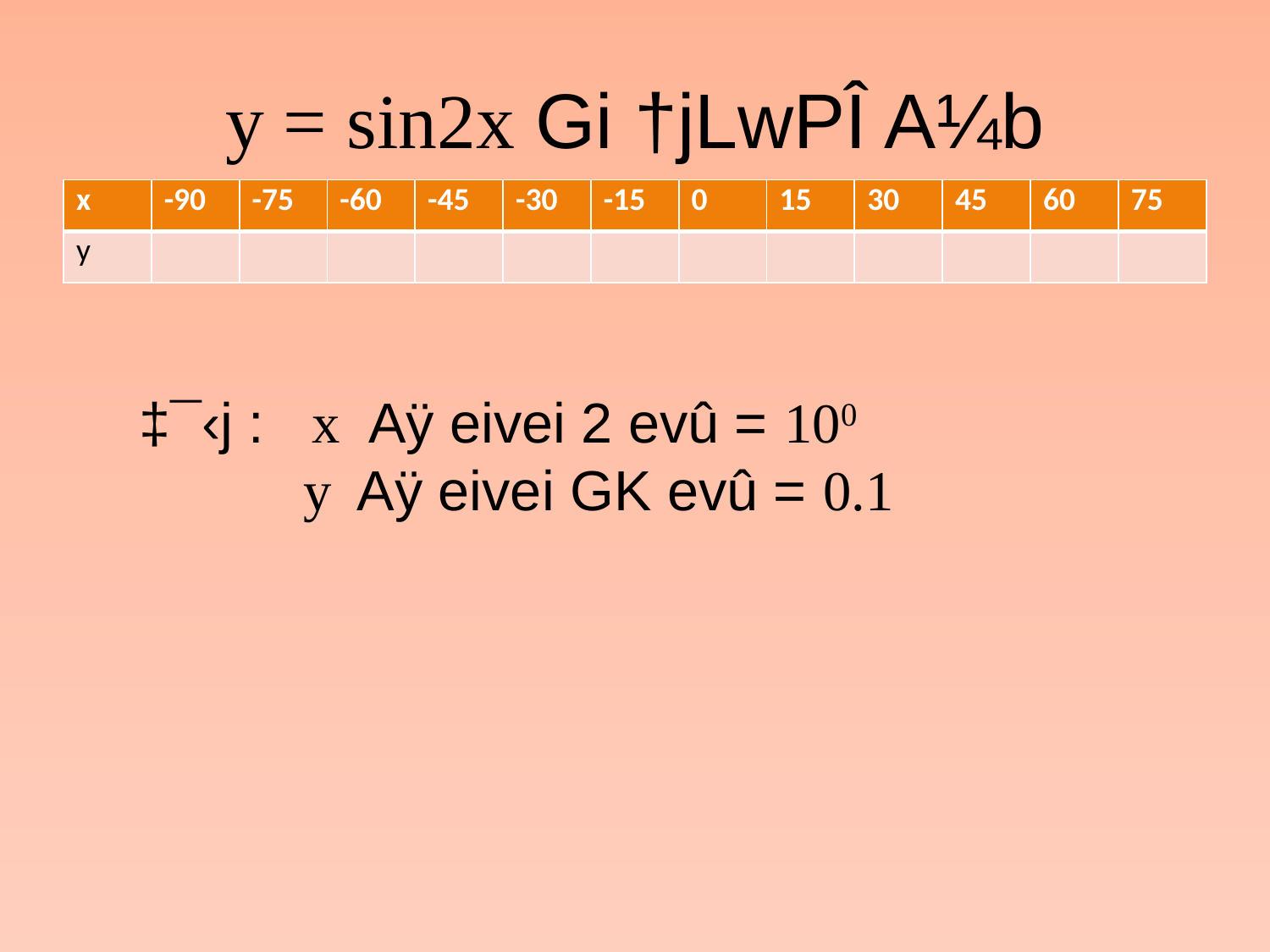

# y = sin2x Gi †jLwPÎ A¼b
| x | -90 | -75 | -60 | -45 | -30 | -15 | 0 | 15 | 30 | 45 | 60 | 75 |
| --- | --- | --- | --- | --- | --- | --- | --- | --- | --- | --- | --- | --- |
| y |  |  |  |  |  |  |  |  |  |  |  |  |
‡¯‹j :   x  Aÿ eivei 2 evû = 100
            y   Aÿ eivei GK evû = 0.1